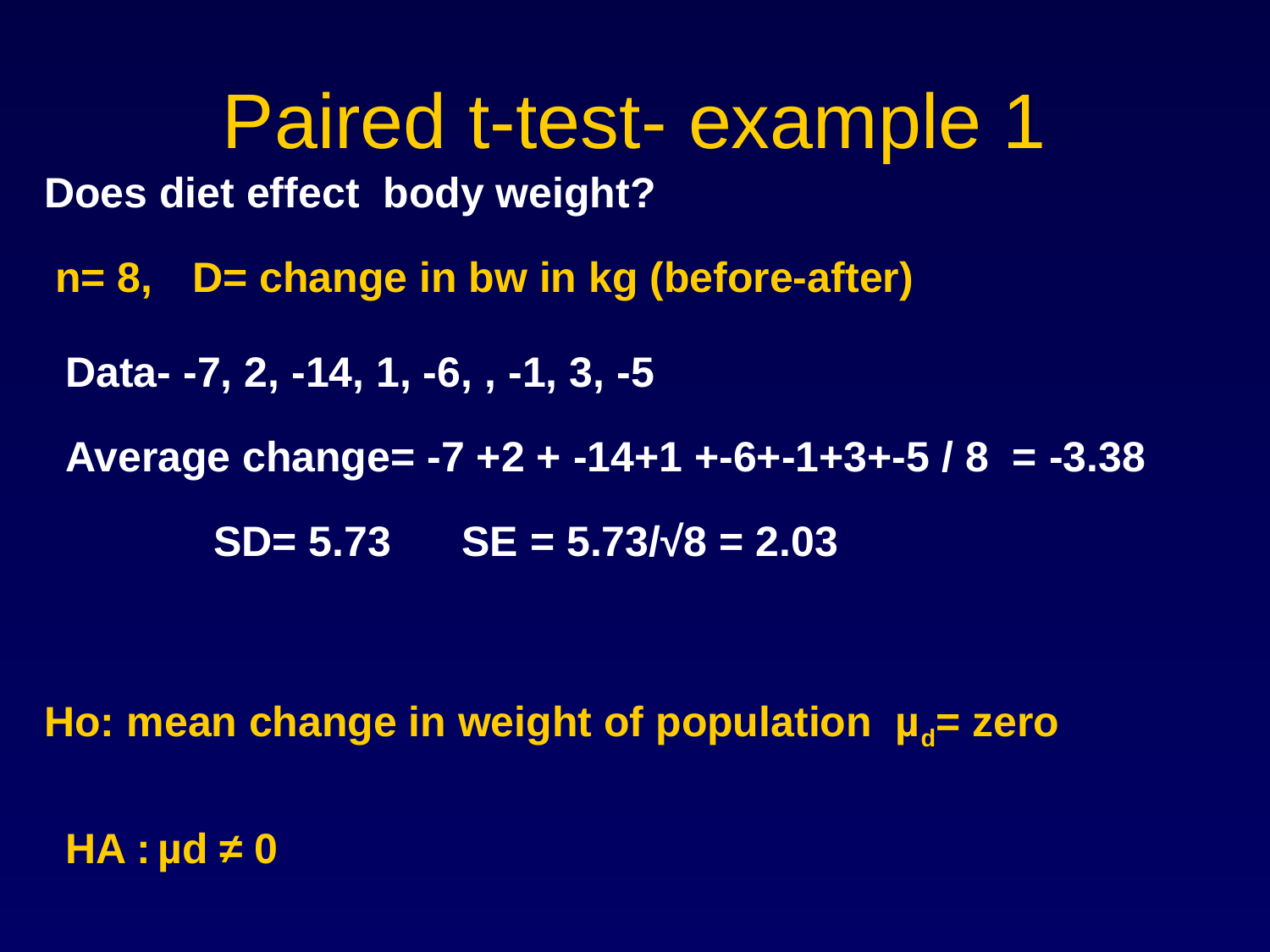

# Paired t-test- example 1
Does diet effect  body weight?
n= 8,
D= change in bw in kg (before-after)
Data- -7, 2, -14, 1, -6, , -1, 3, -5
Average change= -7 +2 + -14+1 +-6+-1+3+-5 / 8  = -3.38
SD= 5.73      SE = 5.73/√8 = 2.03
Ho: mean change in weight of population  µd= zero
HA : µd ≠ 0